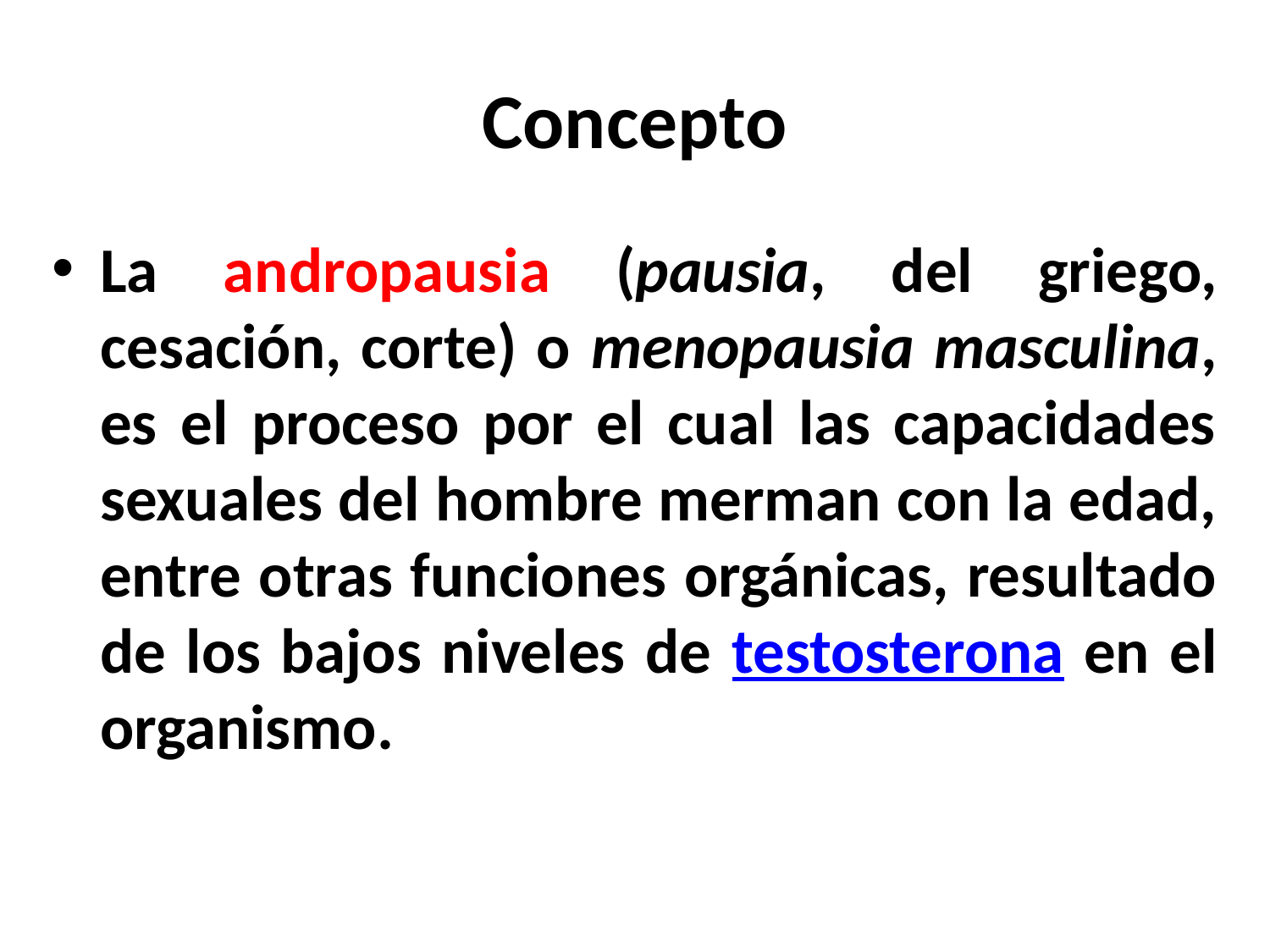

# Concepto
La andropausia (pausia, del griego, cesación, corte) o menopausia masculina, es el proceso por el cual las capacidades sexuales del hombre merman con la edad, entre otras funciones orgánicas, resultado de los bajos niveles de testosterona en el organismo.